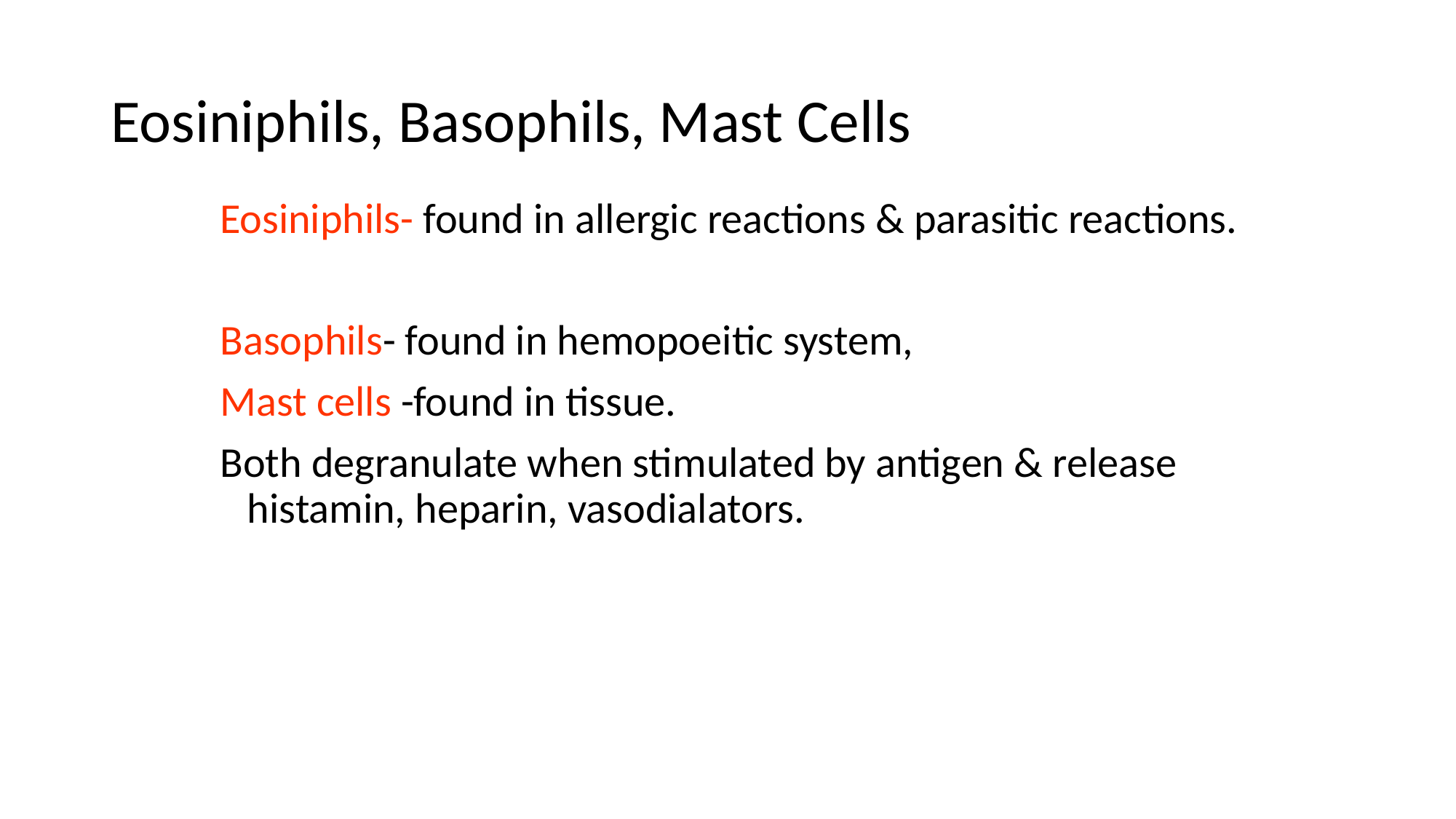

# Eosiniphils, Basophils, Mast Cells
Eosiniphils- found in allergic reactions & parasitic reactions.

Basophils- found in hemopoeitic system,
Mast cells -found in tissue.
Both degranulate when stimulated by antigen & release histamin, heparin, vasodialators.